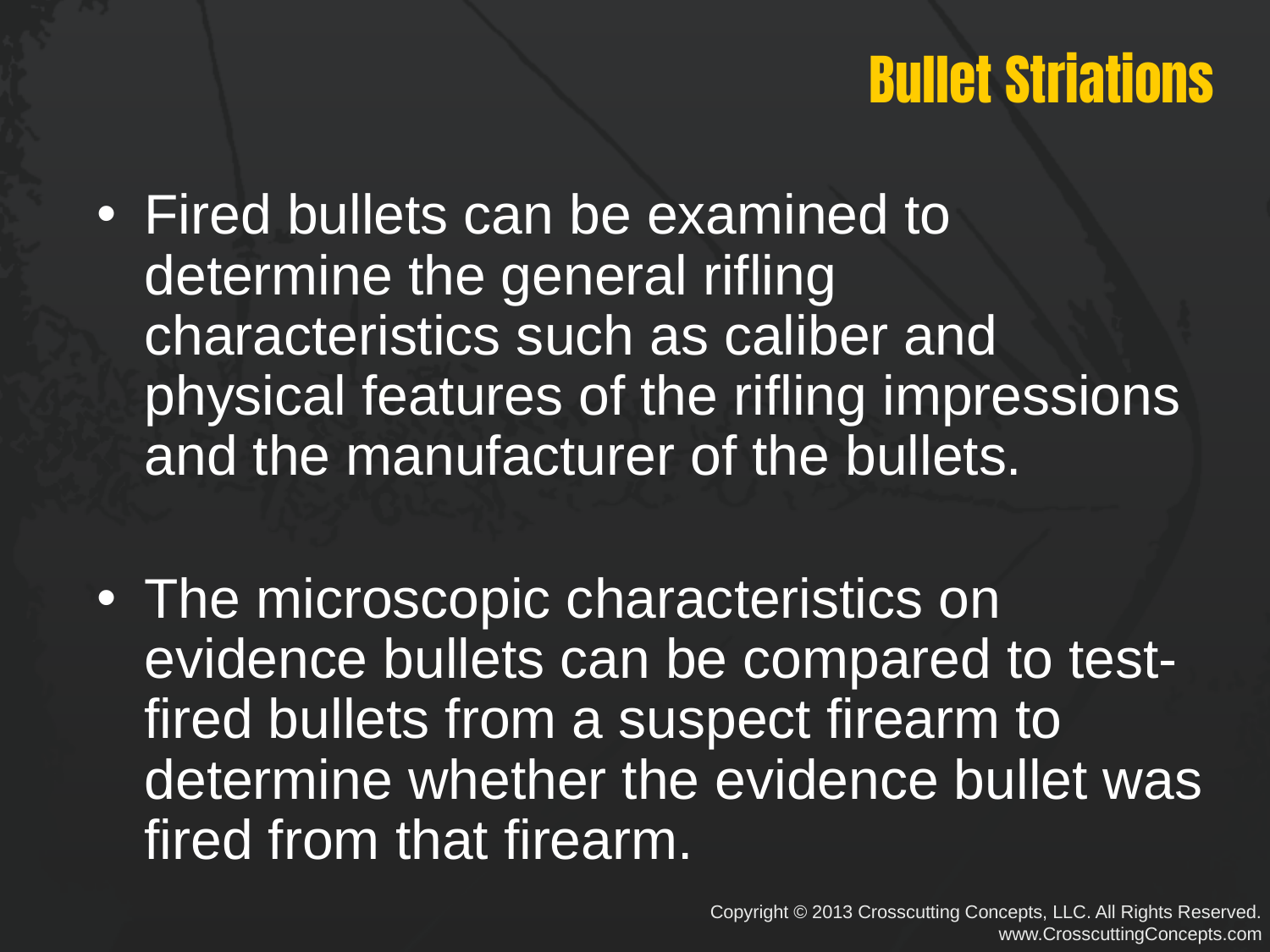

# Bullet Striations
Fired bullets can be examined to determine the general rifling characteristics such as caliber and physical features of the rifling impressions and the manufacturer of the bullets.

The microscopic characteristics on evidence bullets can be compared to test-fired bullets from a suspect firearm to determine whether the evidence bullet was fired from that firearm.